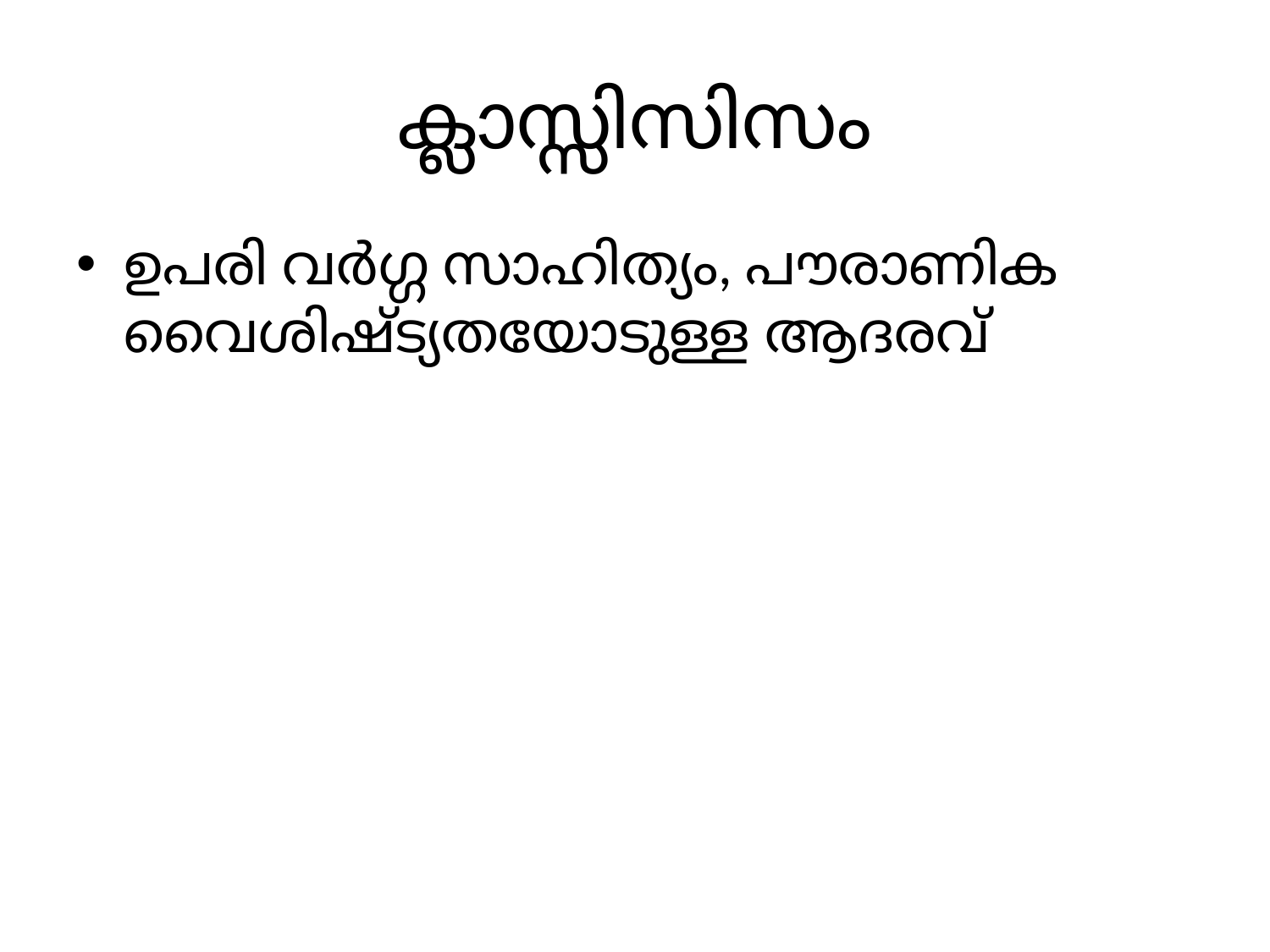

# ക്ലാസ്സിസിസം
ഉപരി വർഗ്ഗ സാഹിത്യം, പൗരാണിക വൈശിഷ്ട്യതയോടുള്ള ആദരവ്